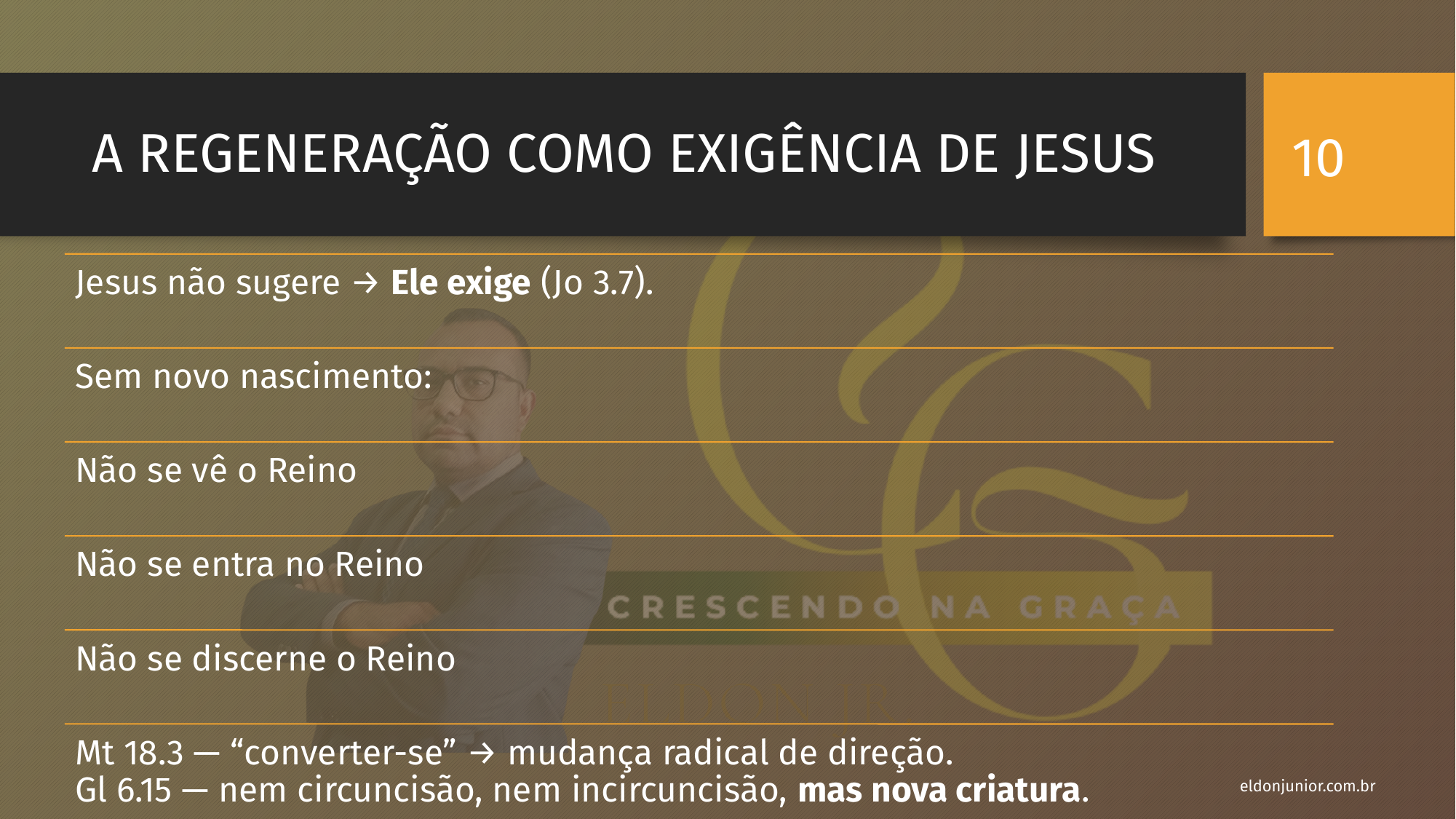

10
# A REGENERAÇÃO COMO EXIGÊNCIA DE JESUS
Jesus não sugere → Ele exige (Jo 3.7).
Sem novo nascimento:
Não se vê o Reino
Não se entra no Reino
Não se discerne o Reino
Mt 18.3 — “converter-se” → mudança radical de direção.
Gl 6.15 — nem circuncisão, nem incircuncisão, mas nova criatura.
eldonjunior.com.br